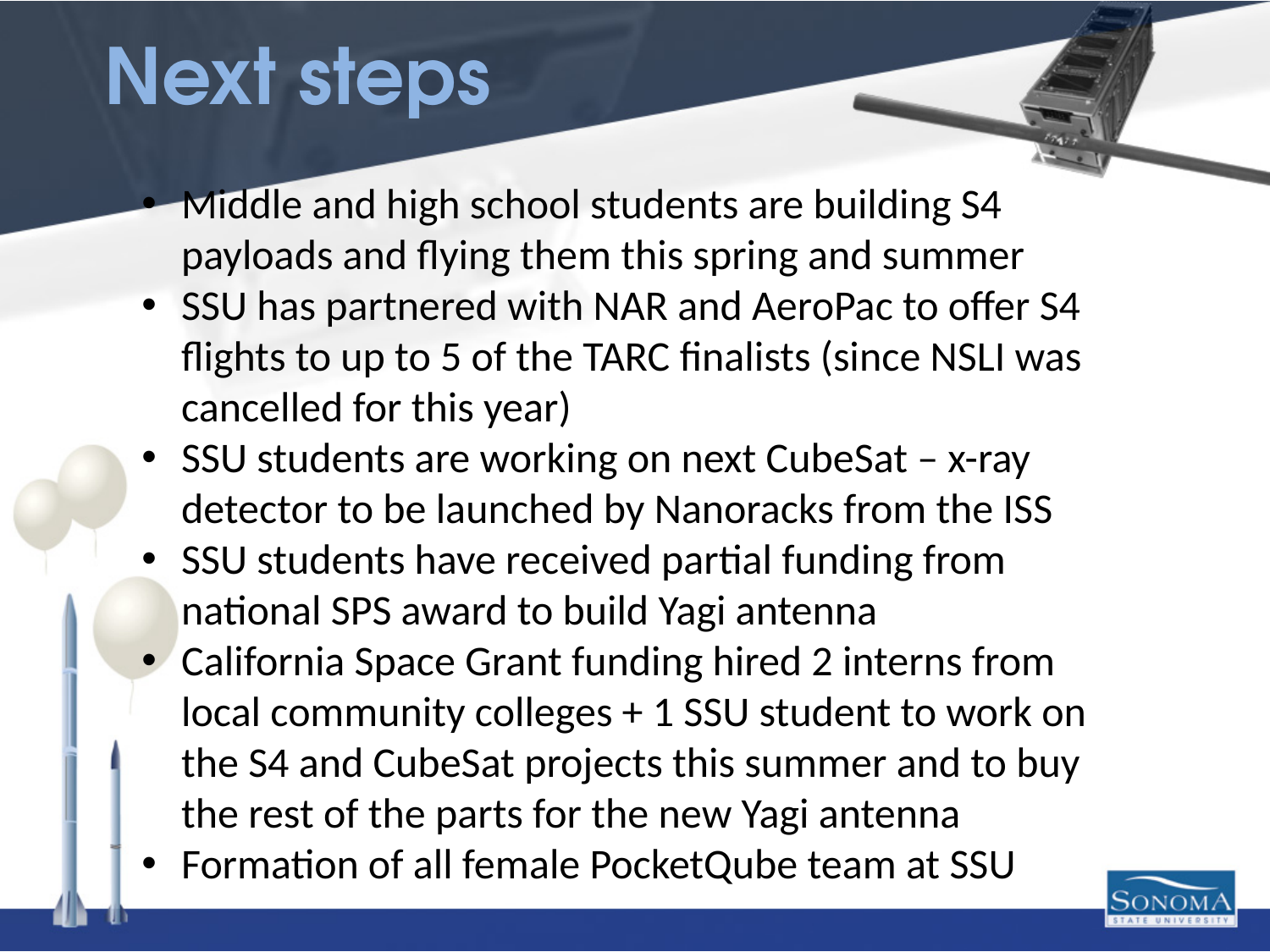

Next steps
Middle and high school students are building S4 payloads and flying them this spring and summer
SSU has partnered with NAR and AeroPac to offer S4 flights to up to 5 of the TARC finalists (since NSLI was cancelled for this year)
SSU students are working on next CubeSat – x-ray detector to be launched by Nanoracks from the ISS
SSU students have received partial funding from national SPS award to build Yagi antenna
California Space Grant funding hired 2 interns from local community colleges + 1 SSU student to work on the S4 and CubeSat projects this summer and to buy the rest of the parts for the new Yagi antenna
Formation of all female PocketQube team at SSU